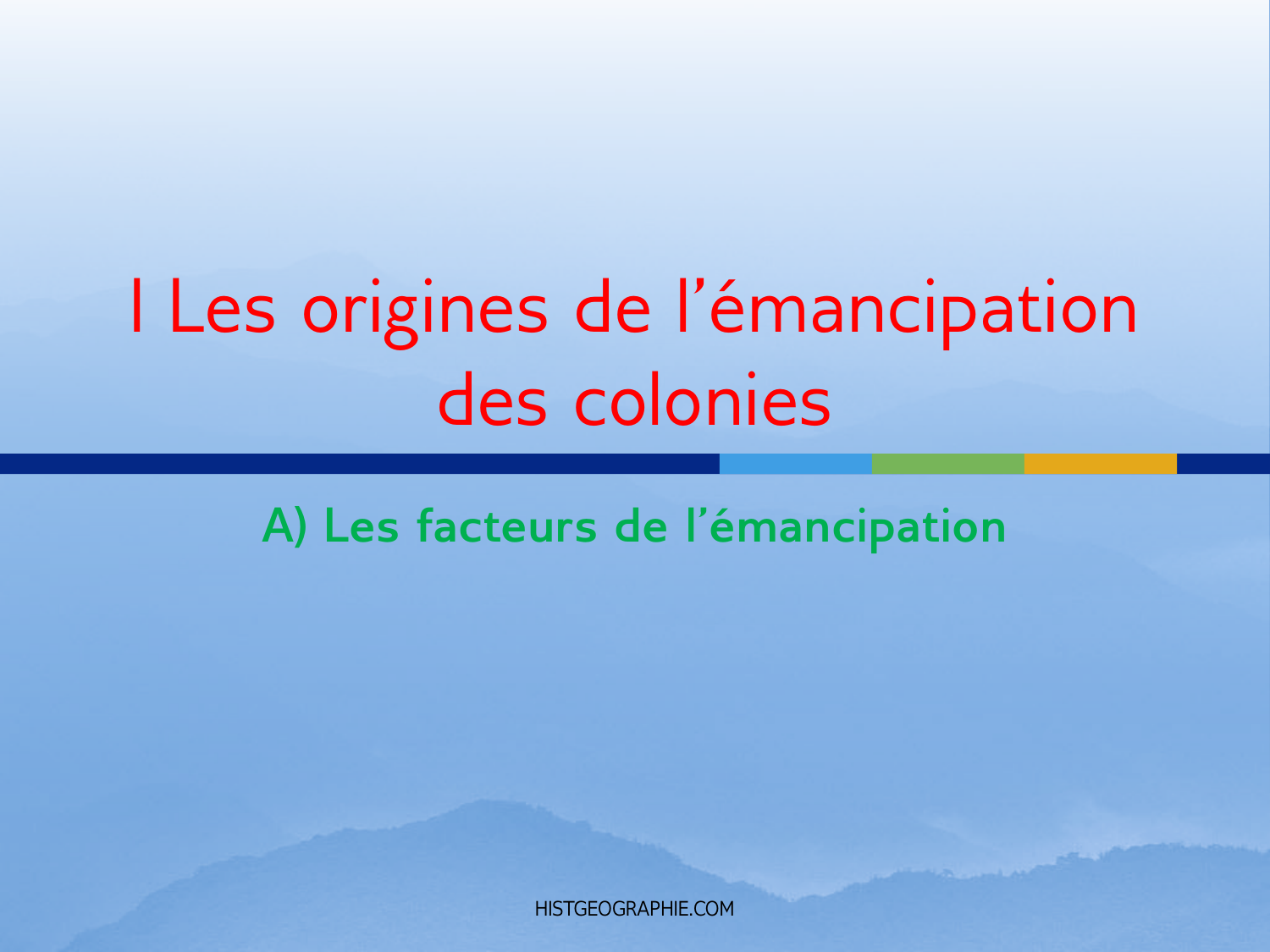

# I Les origines de l’émancipation des colonies
A) Les facteurs de l’émancipation
HISTGEOGRAPHIE.COM